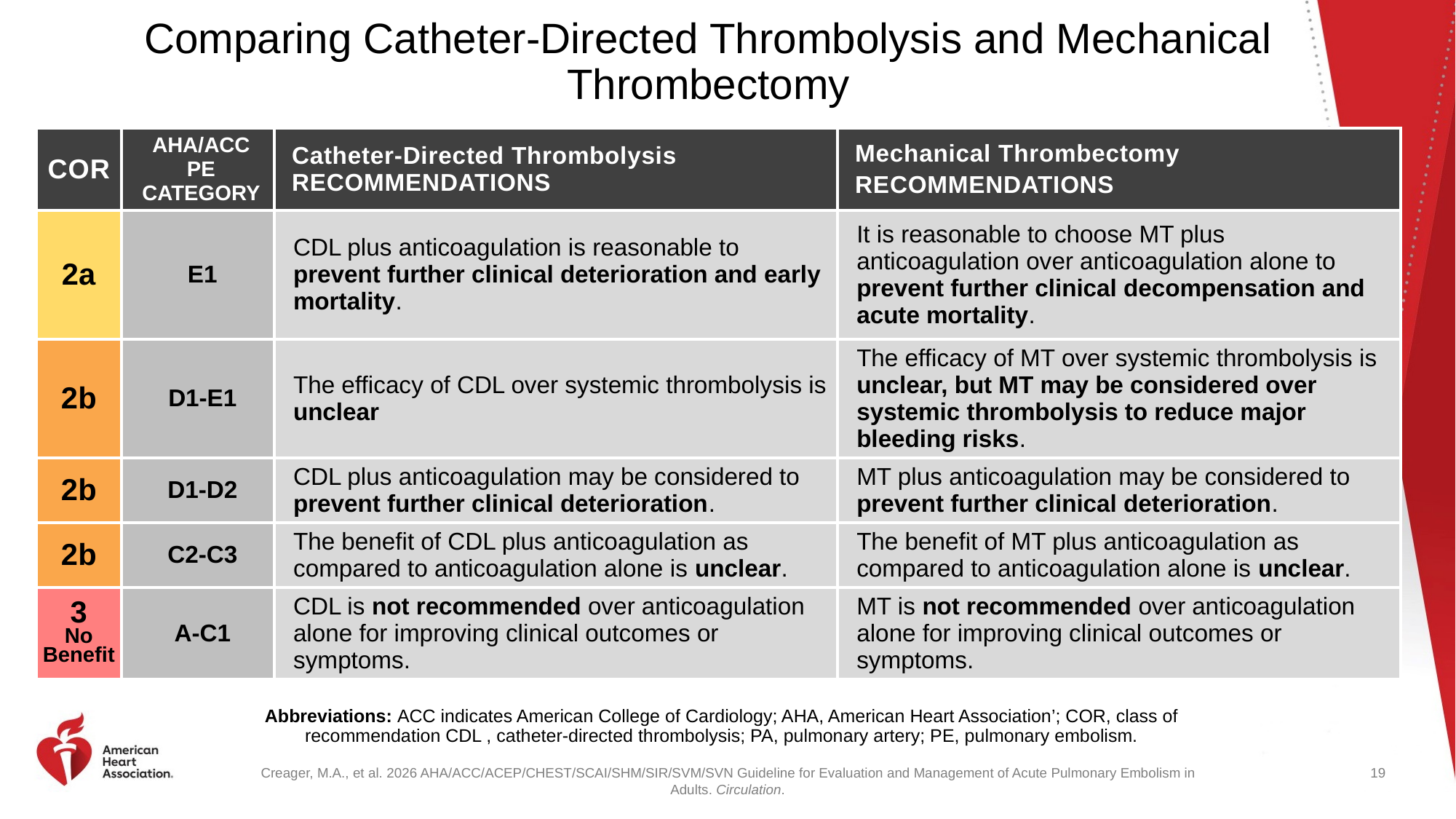

# Comparing Catheter-Directed Thrombolysis and Mechanical Thrombectomy
| COR | AHA/ACC PE CATEGORY | Catheter-Directed Thrombolysis RECOMMENDATIONS | Mechanical Thrombectomy RECOMMENDATIONS |
| --- | --- | --- | --- |
| 2a | E1 | CDL plus anticoagulation is reasonable to prevent further clinical deterioration and early mortality. | It is reasonable to choose MT plus anticoagulation over anticoagulation alone to prevent further clinical decompensation and acute mortality. |
| 2b | D1-E1 | The efficacy of CDL over systemic thrombolysis is unclear | The efficacy of MT over systemic thrombolysis is unclear, but MT may be considered over systemic thrombolysis to reduce major bleeding risks. |
| 2b | D1-D2 | CDL plus anticoagulation may be considered to prevent further clinical deterioration. | MT plus anticoagulation may be considered to prevent further clinical deterioration. |
| 2b | C2-C3 | The benefit of CDL plus anticoagulation as compared to anticoagulation alone is unclear. | The benefit of MT plus anticoagulation as compared to anticoagulation alone is unclear. |
| 3 No Benefit | A-C1 | CDL is not recommended over anticoagulation alone for improving clinical outcomes or symptoms. | MT is not recommended over anticoagulation alone for improving clinical outcomes or symptoms. |
Abbreviations: ACC indicates American College of Cardiology; AHA, American Heart Association’; COR, class of recommendation CDL , catheter-directed thrombolysis; PA, pulmonary artery; PE, pulmonary embolism.
19